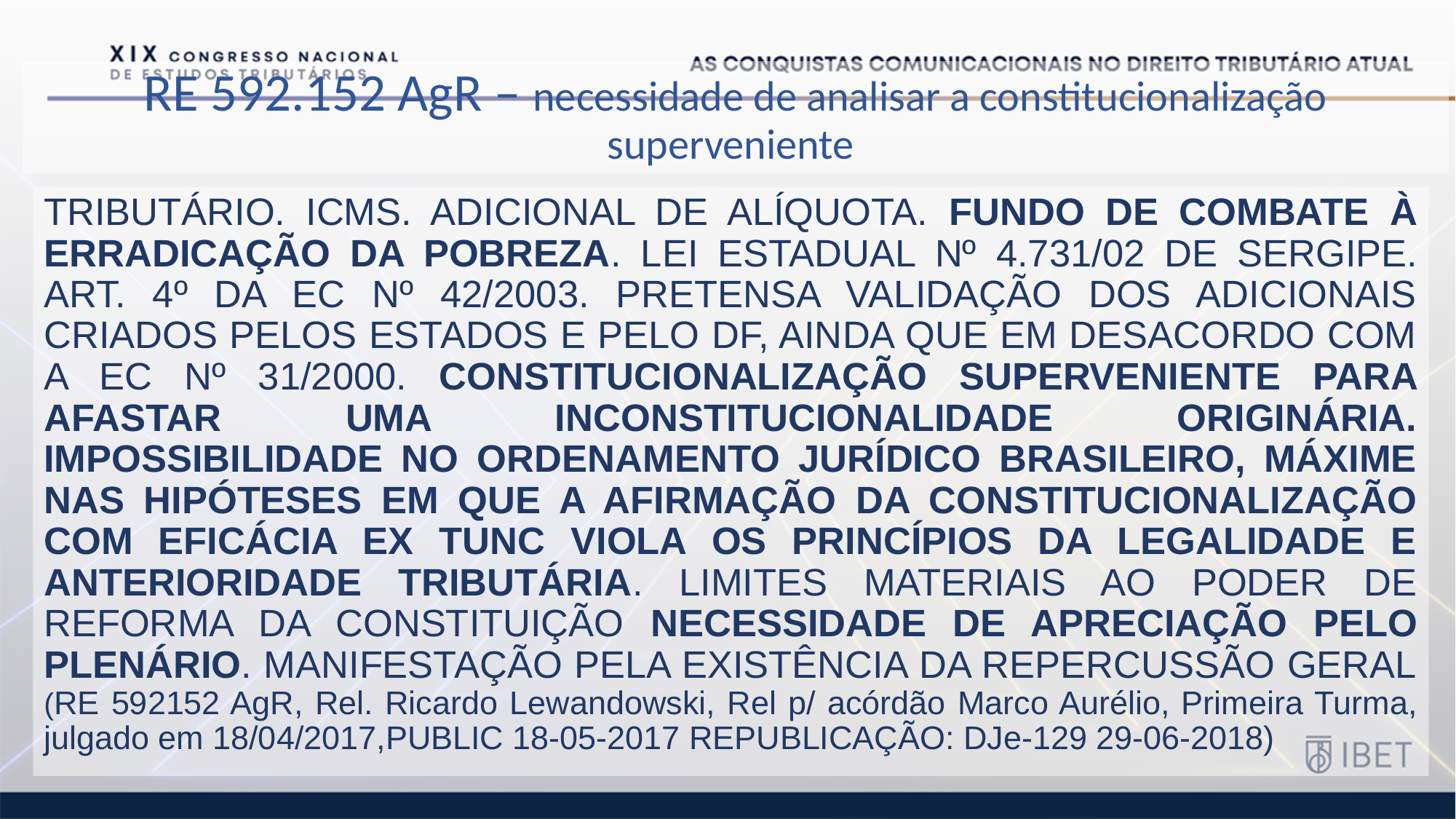

# RE 592.152 AgR – necessidade de analisar a constitucionalização superveniente
TRIBUTÁRIO. ICMS. ADICIONAL DE ALÍQUOTA. FUNDO DE COMBATE À ERRADICAÇÃO DA POBREZA. LEI ESTADUAL Nº 4.731/02 DE SERGIPE. ART. 4º DA EC Nº 42/2003. PRETENSA VALIDAÇÃO DOS ADICIONAIS CRIADOS PELOS ESTADOS E PELO DF, AINDA QUE EM DESACORDO COM A EC Nº 31/2000. CONSTITUCIONALIZAÇÃO SUPERVENIENTE PARA AFASTAR UMA INCONSTITUCIONALIDADE ORIGINÁRIA. IMPOSSIBILIDADE NO ORDENAMENTO JURÍDICO BRASILEIRO, MÁXIME NAS HIPÓTESES EM QUE A AFIRMAÇÃO DA CONSTITUCIONALIZAÇÃO COM EFICÁCIA EX TUNC VIOLA OS PRINCÍPIOS DA LEGALIDADE E ANTERIORIDADE TRIBUTÁRIA. LIMITES MATERIAIS AO PODER DE REFORMA DA CONSTITUIÇÃO NECESSIDADE DE APRECIAÇÃO PELO PLENÁRIO. MANIFESTAÇÃO PELA EXISTÊNCIA DA REPERCUSSÃO GERAL (RE 592152 AgR, Rel. Ricardo Lewandowski, Rel p/ acórdão Marco Aurélio, Primeira Turma, julgado em 18/04/2017,PUBLIC 18-05-2017 REPUBLICAÇÃO: DJe-129 29-06-2018)